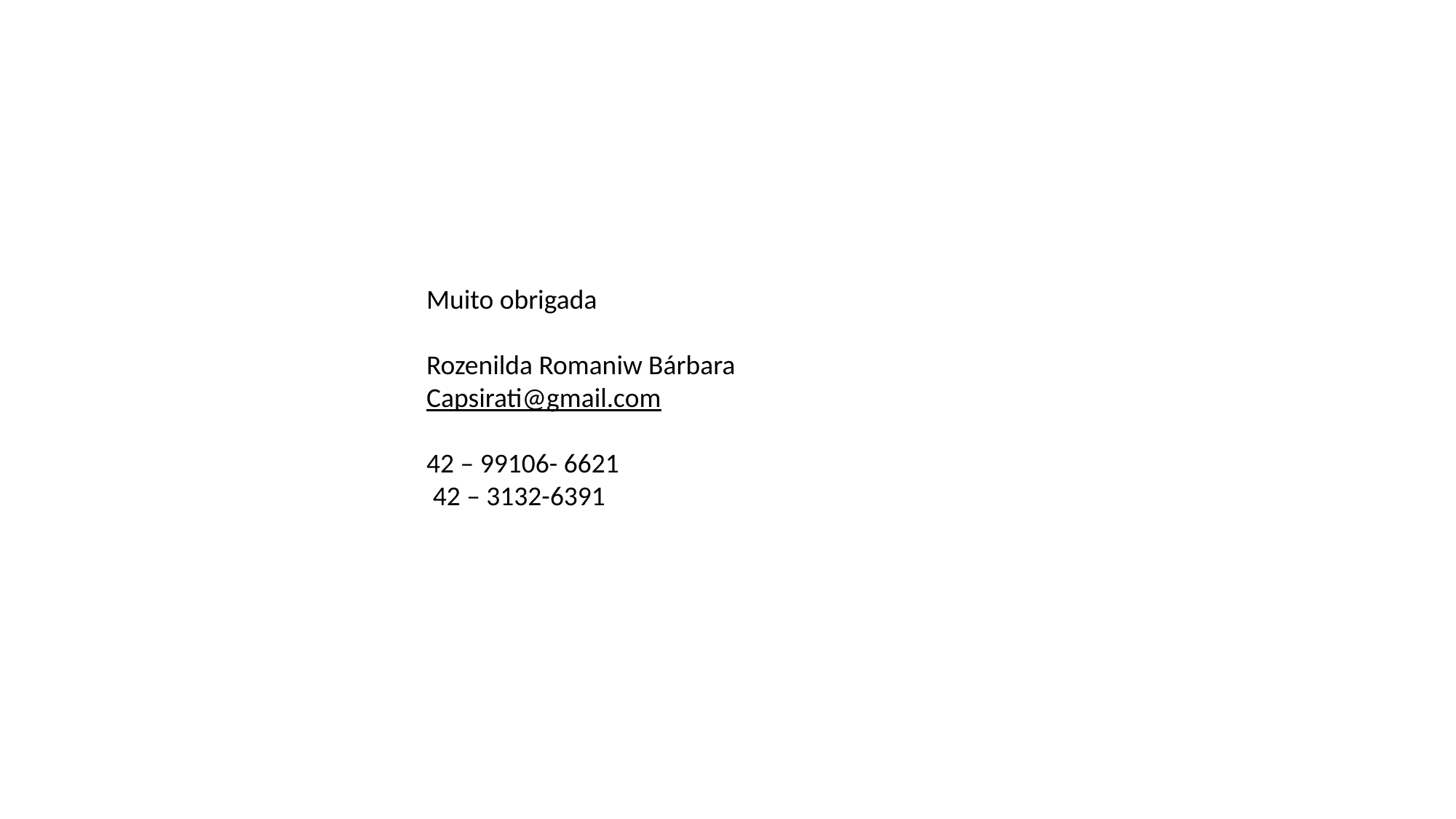

Muito obrigada

Rozenilda Romaniw Bárbara
Capsirati@gmail.com

42 – 99106- 6621
 42 – 3132-6391